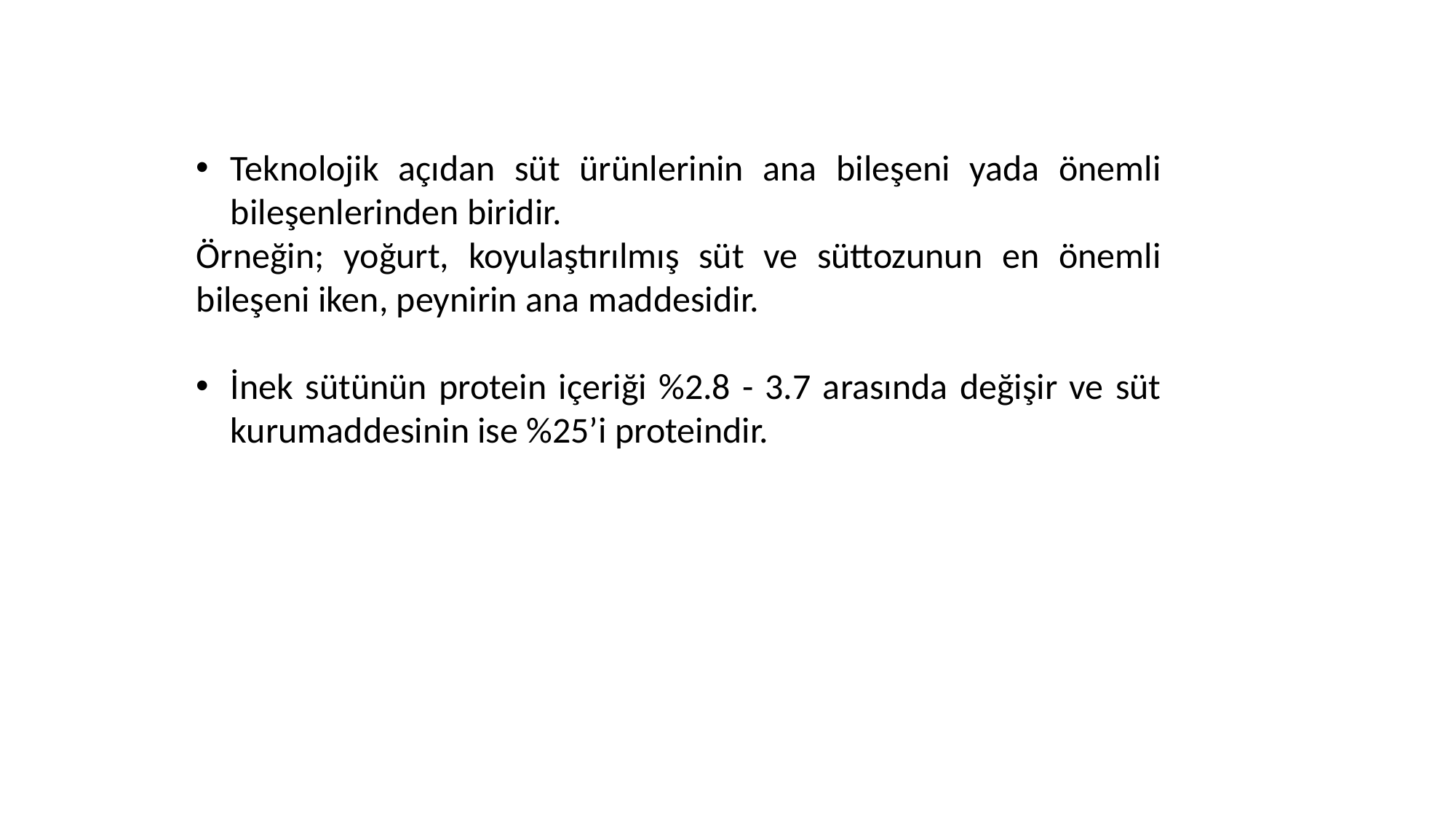

Teknolojik açıdan süt ürünlerinin ana bileşeni yada önemli bileşenlerinden biridir.
Örneğin; yoğurt, koyulaştırılmış süt ve süttozunun en önemli bileşeni iken, peynirin ana maddesidir.

İnek sütünün protein içeriği %2.8 - 3.7 arasında değişir ve süt kurumaddesinin ise %25’i proteindir.